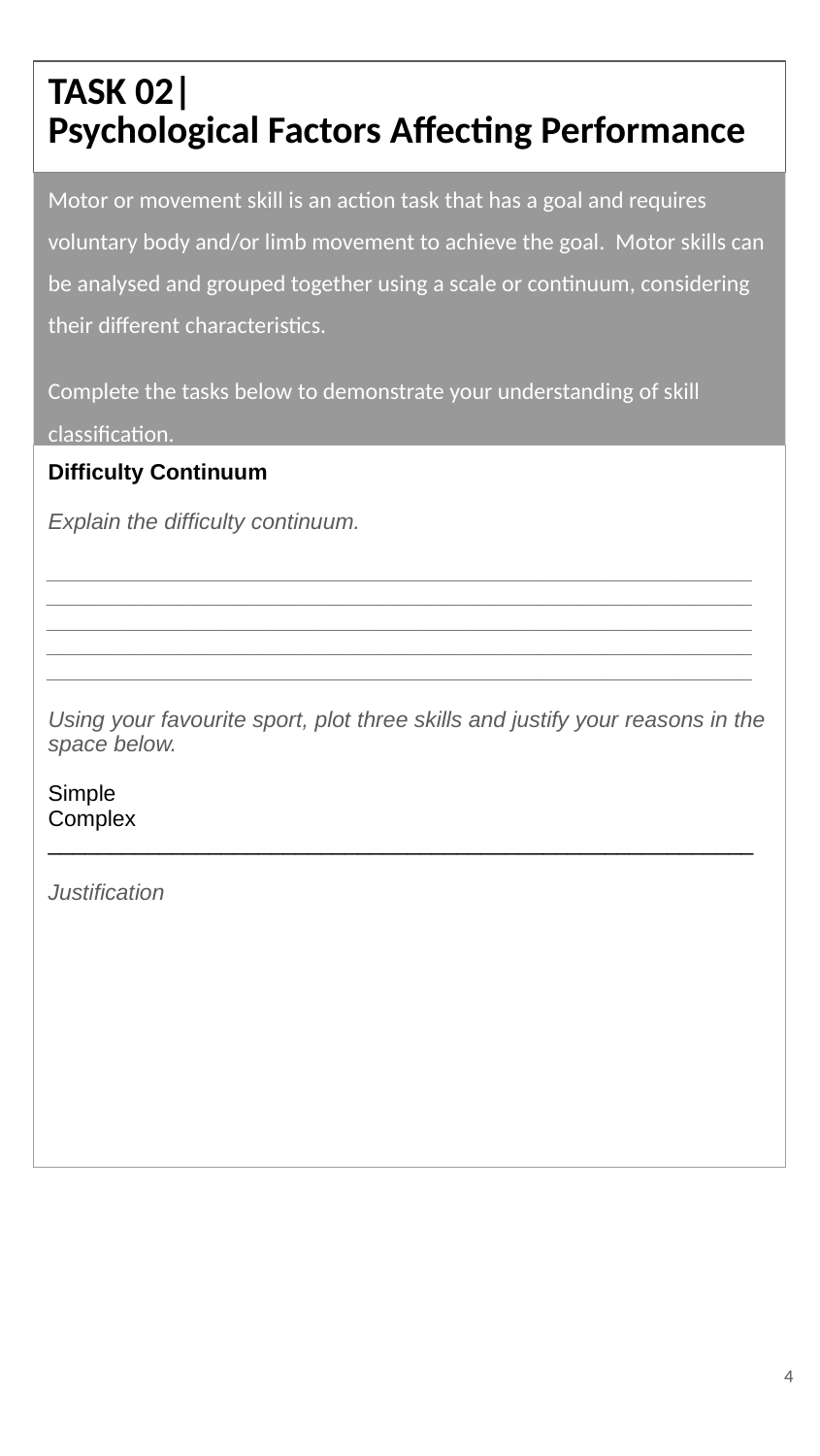

# TASK 02|
Psychological Factors Affecting Performance

Motor or movement skill is an action task that has a goal and requires voluntary body and/or limb movement to achieve the goal.  Motor skills can be analysed and grouped together using a scale or continuum, considering their different characteristics.
Complete the tasks below to demonstrate your understanding of skill classification.
| Difficulty Continuum Explain the difficulty continuum. \_\_\_\_\_\_\_\_\_\_\_\_\_\_\_\_\_\_\_\_\_\_\_\_\_\_\_\_\_\_\_\_\_\_\_\_\_\_\_\_\_\_\_\_\_\_\_\_\_\_\_\_\_\_\_\_\_ \_\_\_\_\_\_\_\_\_\_\_\_\_\_\_\_\_\_\_\_\_\_\_\_\_\_\_\_\_\_\_\_\_\_\_\_\_\_\_\_\_\_\_\_\_\_\_\_\_\_\_\_\_\_\_\_\_ \_\_\_\_\_\_\_\_\_\_\_\_\_\_\_\_\_\_\_\_\_\_\_\_\_\_\_\_\_\_\_\_\_\_\_\_\_\_\_\_\_\_\_\_\_\_\_\_\_\_\_\_\_\_\_\_\_ \_\_\_\_\_\_\_\_\_\_\_\_\_\_\_\_\_\_\_\_\_\_\_\_\_\_\_\_\_\_\_\_\_\_\_\_\_\_\_\_\_\_\_\_\_\_\_\_\_\_\_\_\_\_\_\_\_ \_\_\_\_\_\_\_\_\_\_\_\_\_\_\_\_\_\_\_\_\_\_\_\_\_\_\_\_\_\_\_\_\_\_\_\_\_\_\_\_\_\_\_\_\_\_\_\_\_\_\_\_\_\_\_\_\_ Using your favourite sport, plot three skills and justify your reasons in the space below. Simple Complex \_\_\_\_\_\_\_\_\_\_\_\_\_\_\_\_\_\_\_\_\_\_\_\_\_\_\_\_\_\_\_\_\_\_\_\_\_\_\_\_\_\_\_\_\_\_\_\_\_\_\_\_\_\_\_\_\_ Justification |
| --- |
4